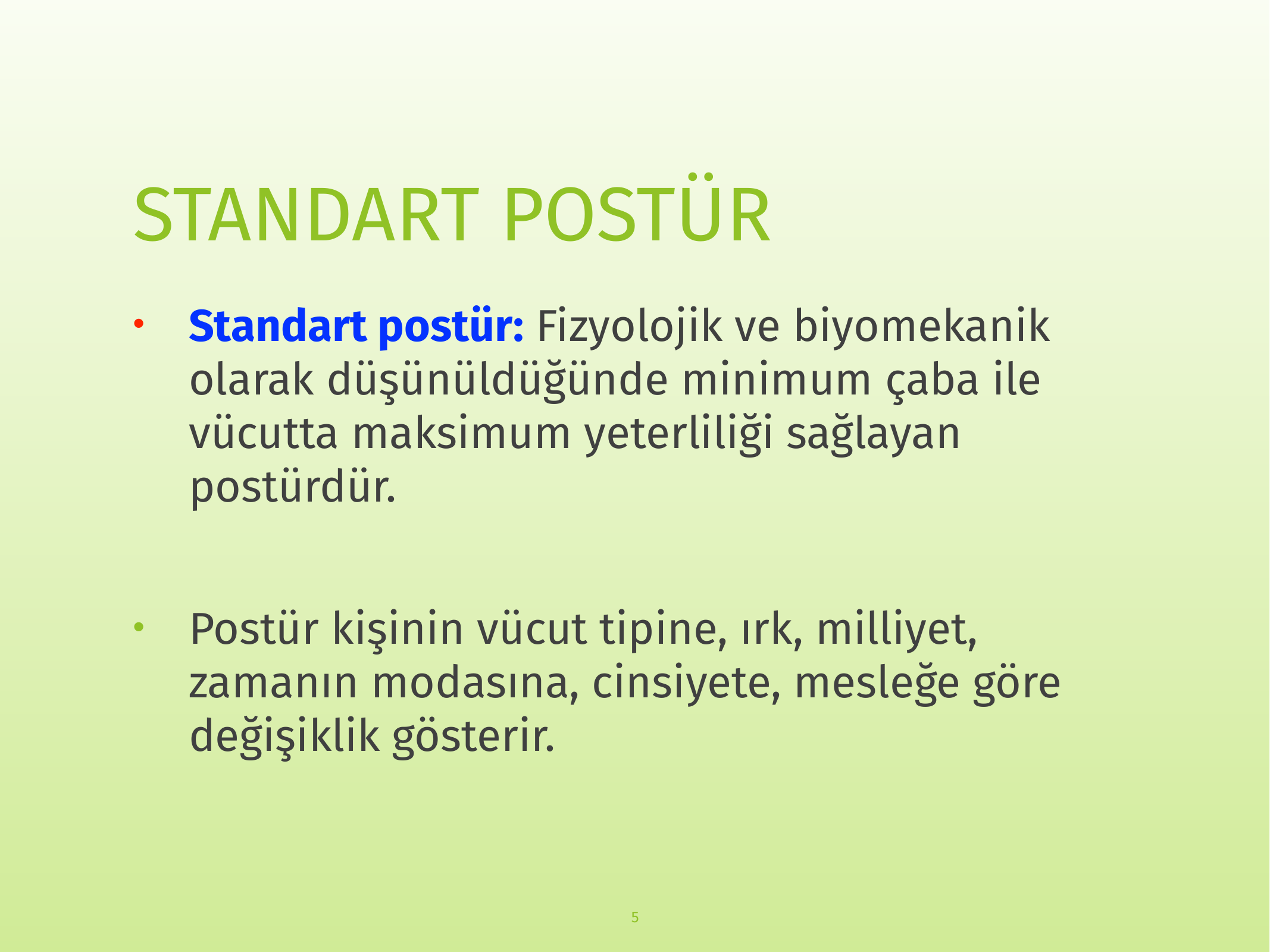

# STANDART POSTÜR
Standart postür: Fizyolojik ve biyomekanik olarak düşünüldüğünde minimum çaba ile vücutta maksimum yeterliliği sağlayan postürdür.

Postür kişinin vücut tipine, ırk, milliyet, zamanın modasına, cinsiyete, mesleğe göre değişiklik gösterir.
5